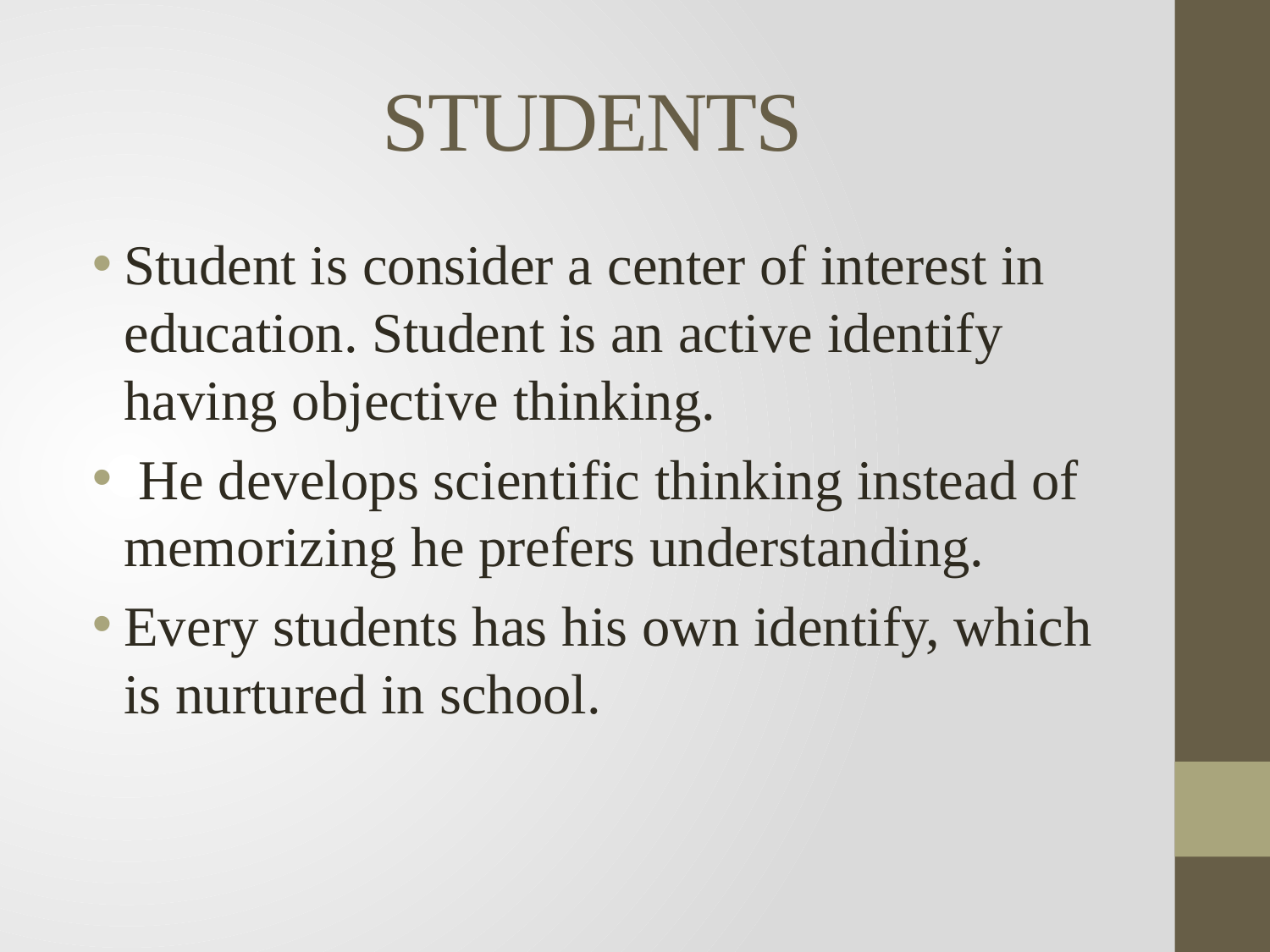

# STUDENTS
Student is consider a center of interest in education. Student is an active identify having objective thinking.
 He develops scientific thinking instead of memorizing he prefers understanding.
Every students has his own identify, which is nurtured in school.